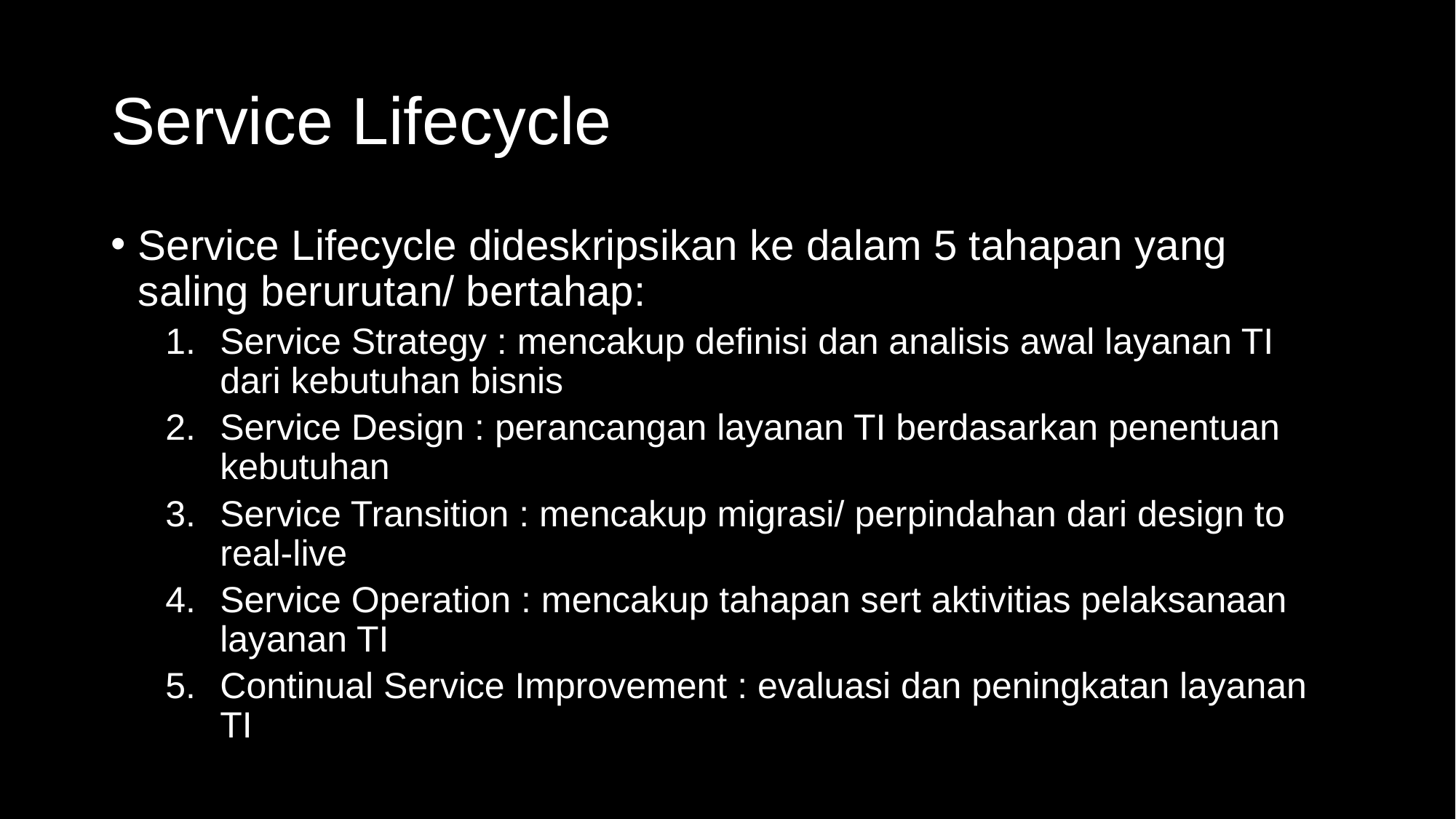

# Service Lifecycle
Service Lifecycle dideskripsikan ke dalam 5 tahapan yang saling berurutan/ bertahap:
Service Strategy : mencakup definisi dan analisis awal layanan TI dari kebutuhan bisnis
Service Design : perancangan layanan TI berdasarkan penentuan kebutuhan
Service Transition : mencakup migrasi/ perpindahan dari design to real-live
Service Operation : mencakup tahapan sert aktivitias pelaksanaan layanan TI
Continual Service Improvement : evaluasi dan peningkatan layanan TI